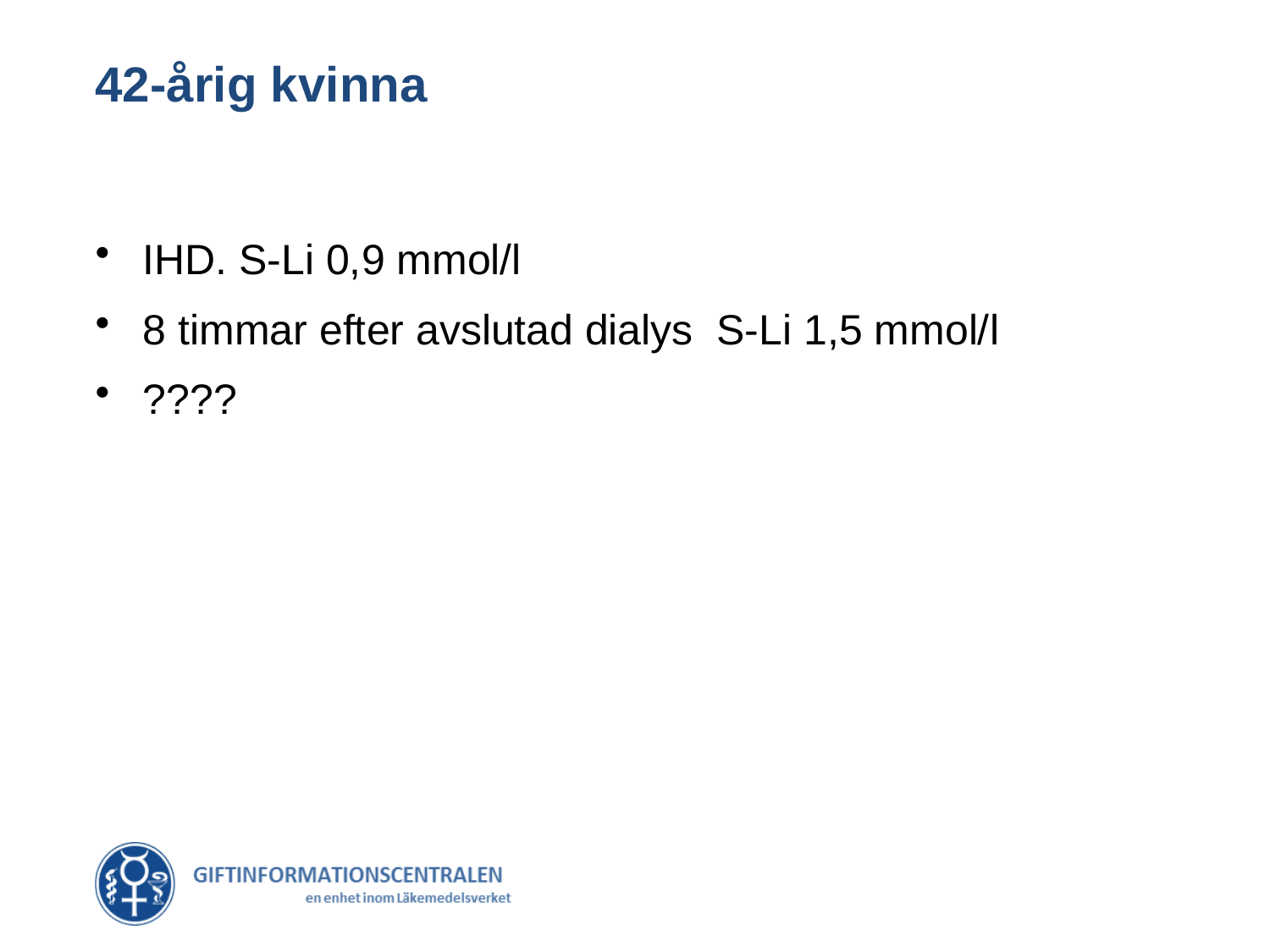

# 42-årig kvinna
IHD. S-Li 0,9 mmol/l
8 timmar efter avslutad dialys  S-Li 1,5 mmol/l
????